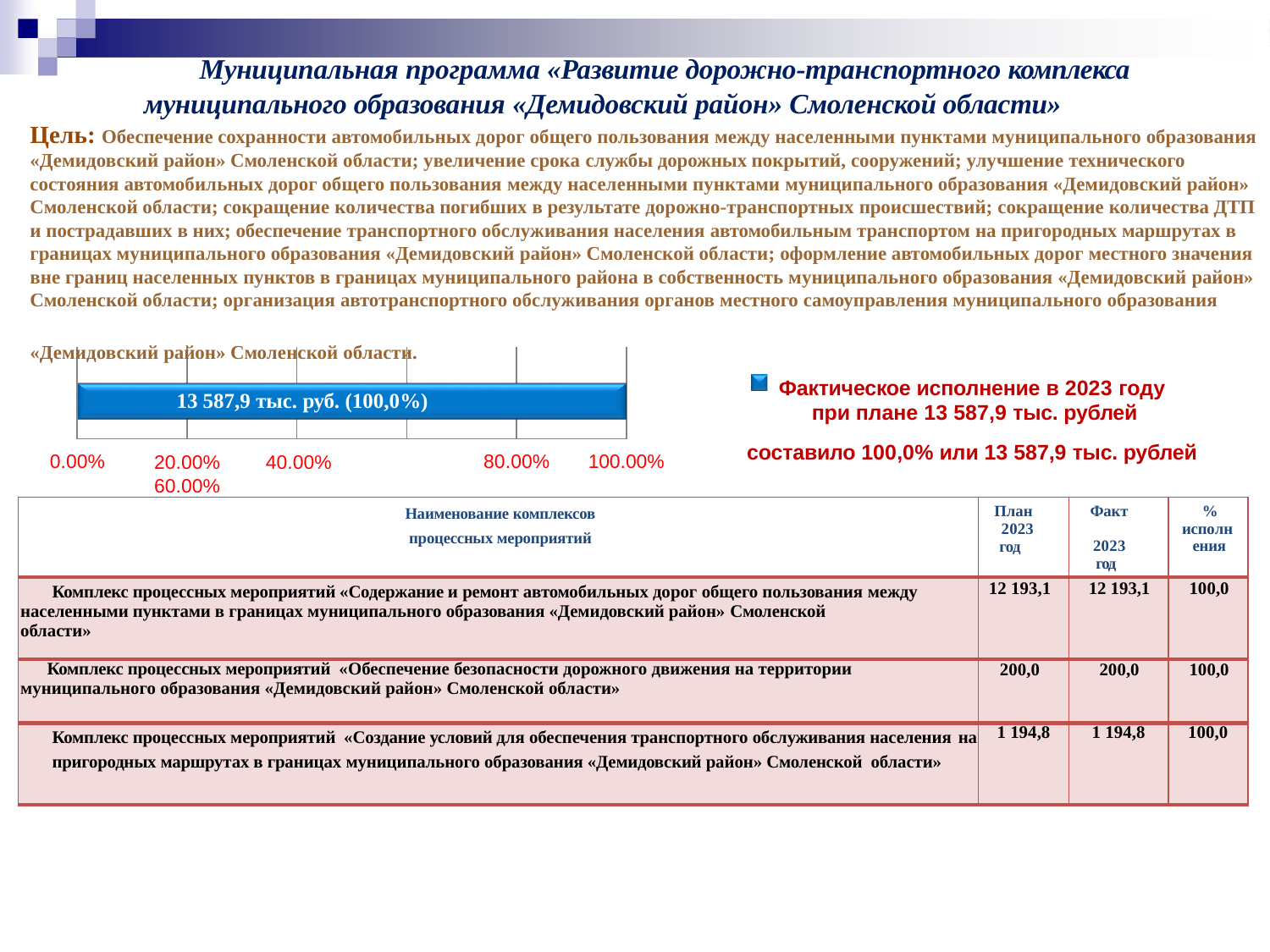

# Муниципальная программа «Развитие дорожно-транспортного комплекса  муниципального образования «Демидовский район» Смоленской области»

Цель: Обеспечение сохранности автомобильных дорог общего пользования между населенными пунктами муниципального образования
«Демидовский район» Смоленской области; увеличение срока службы дорожных покрытий, сооружений; улучшение технического  состояния автомобильных дорог общего пользования между населенными пунктами муниципального образования «Демидовский район»  Смоленской области; сокращение количества погибших в результате дорожно-транспортных происшествий; сокращение количества ДТП  и пострадавших в них; обеспечение транспортного обслуживания населения автомобильным транспортом на пригородных маршрутах в  границах муниципального образования «Демидовский район» Смоленской области; оформление автомобильных дорог местного значения  вне границ населенных пунктов в границах муниципального района в собственность муниципального образования «Демидовский район»  Смоленской области; организация автотранспортного обслуживания органов местного самоуправления муниципального образования
«Демидовский район» Смоленской области.

Фактическое исполнение в 2023 году
при плане 13 587,9 тыс. рублей
составило 100,0% или 13 587,9 тыс. рублей

13 587,9 тыс. руб. (100,0%)

20.00%	40.00%	60.00%

0.00%
80.00%
100.00%
| Наименование комплексов процессных мероприятий | План 2023 год | Факт 2023 год | % исполн ения |
| --- | --- | --- | --- |
| Комплекс процессных мероприятий «Содержание и ремонт автомобильных дорог общего пользования между населенными пунктами в границах муниципального образования «Демидовский район» Смоленской области» | 12 193,1 | 12 193,1 | 100,0 |
| Комплекс процессных мероприятий «Обеспечение безопасности дорожного движения на территории муниципального образования «Демидовский район» Смоленской области» | 200,0 | 200,0 | 100,0 |
| Комплекс процессных мероприятий «Создание условий для обеспечения транспортного обслуживания населения на пригородных маршрутах в границах муниципального образования «Демидовский район» Смоленской области» | 1 194,8 | 1 194,8 | 100,0 |